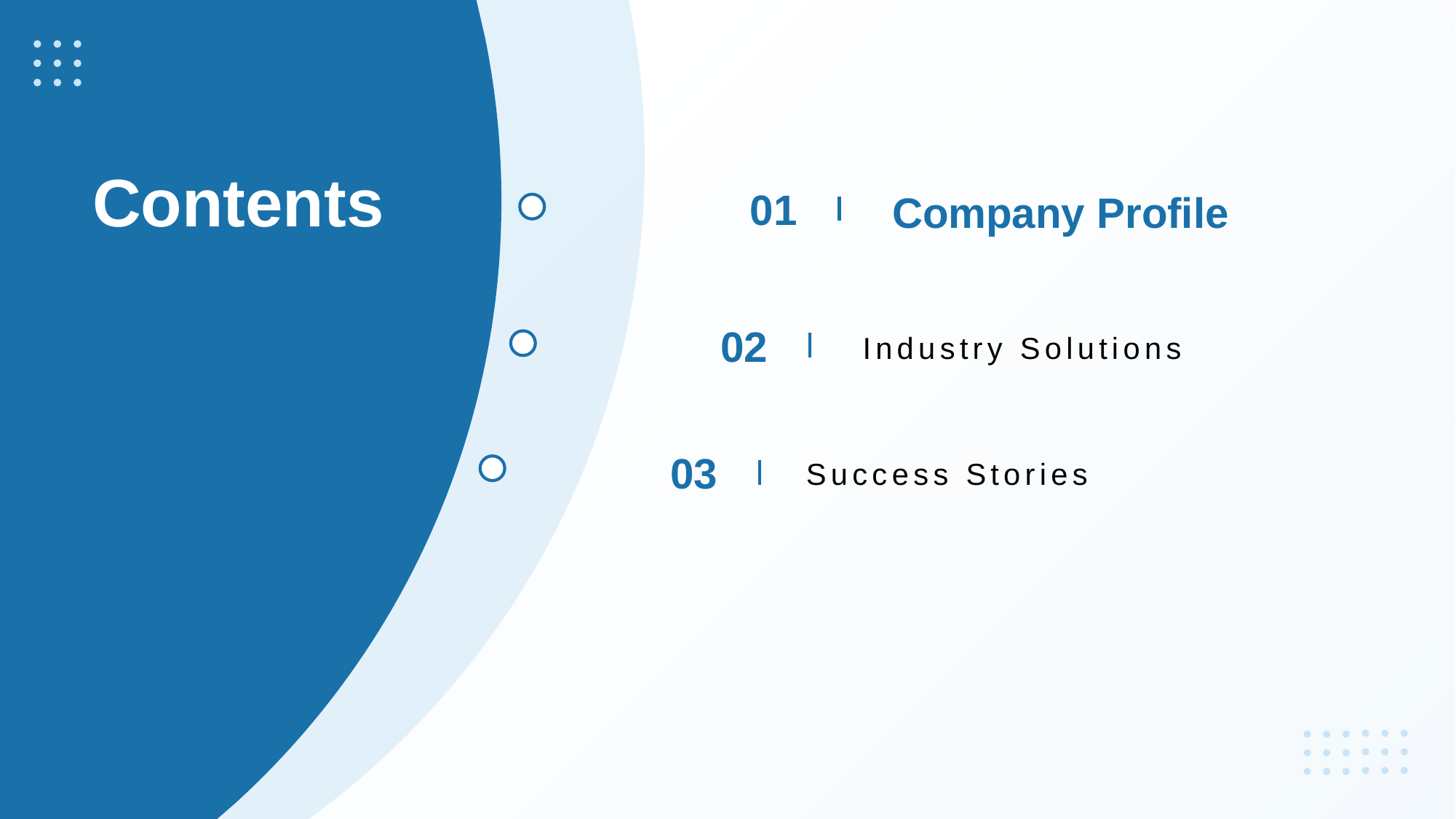

# Contents
01
Company Profile

Industry Solutions
02

03
Success Stories